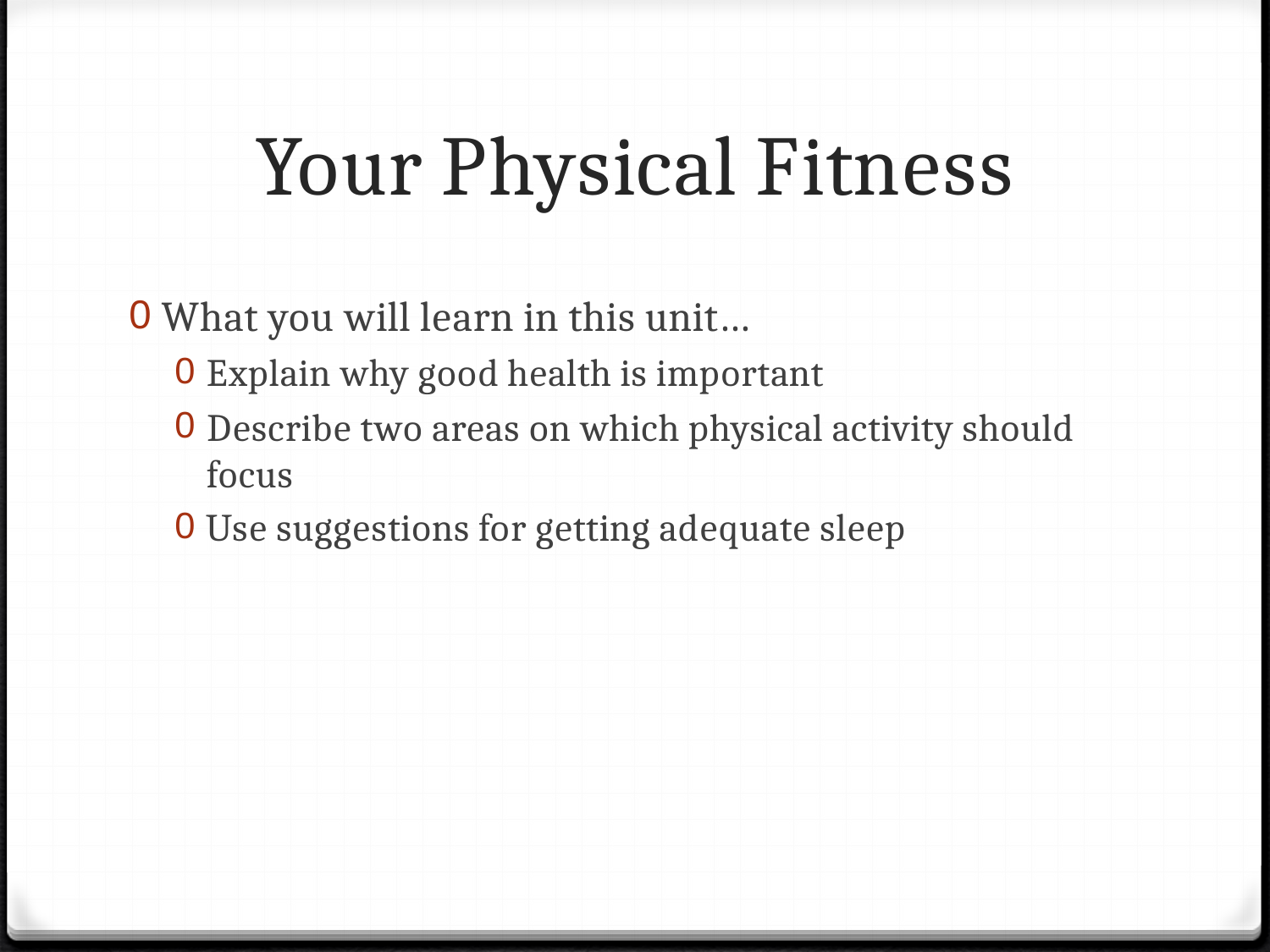

# Your Physical Fitness
What you will learn in this unit…
Explain why good health is important
Describe two areas on which physical activity should focus
Use suggestions for getting adequate sleep